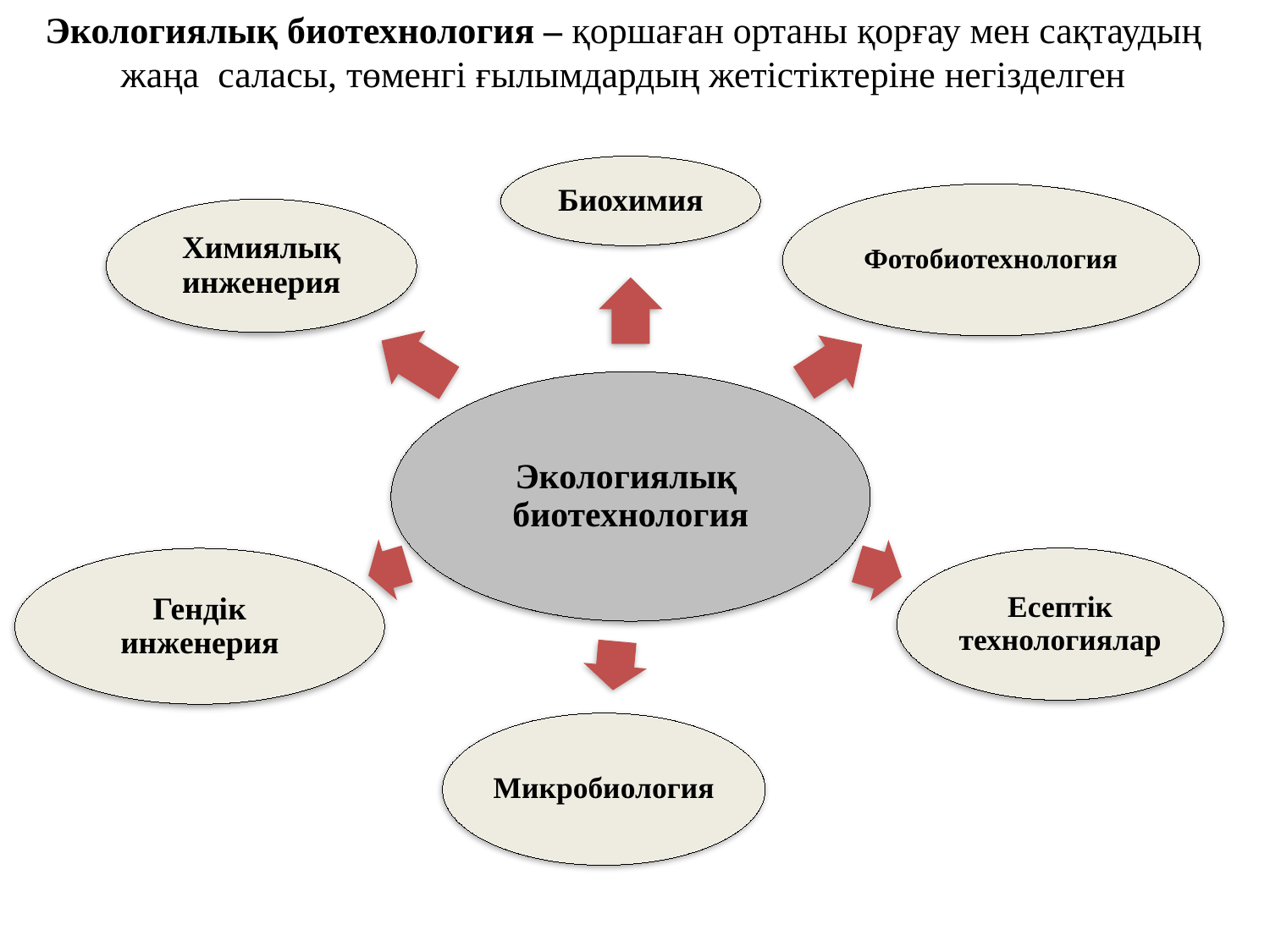

Экологиялық биотехнология – қоршаған ортаны қорғау мен сақтаудың жаңа  саласы, төменгі ғылымдардың жетістіктеріне негізделген
Экологиялық  биотехнология

Биохимия

Фотобиотехнология

Есептік технологиялар

Микробиология

Гендік инженерия

Химиялық инженерия